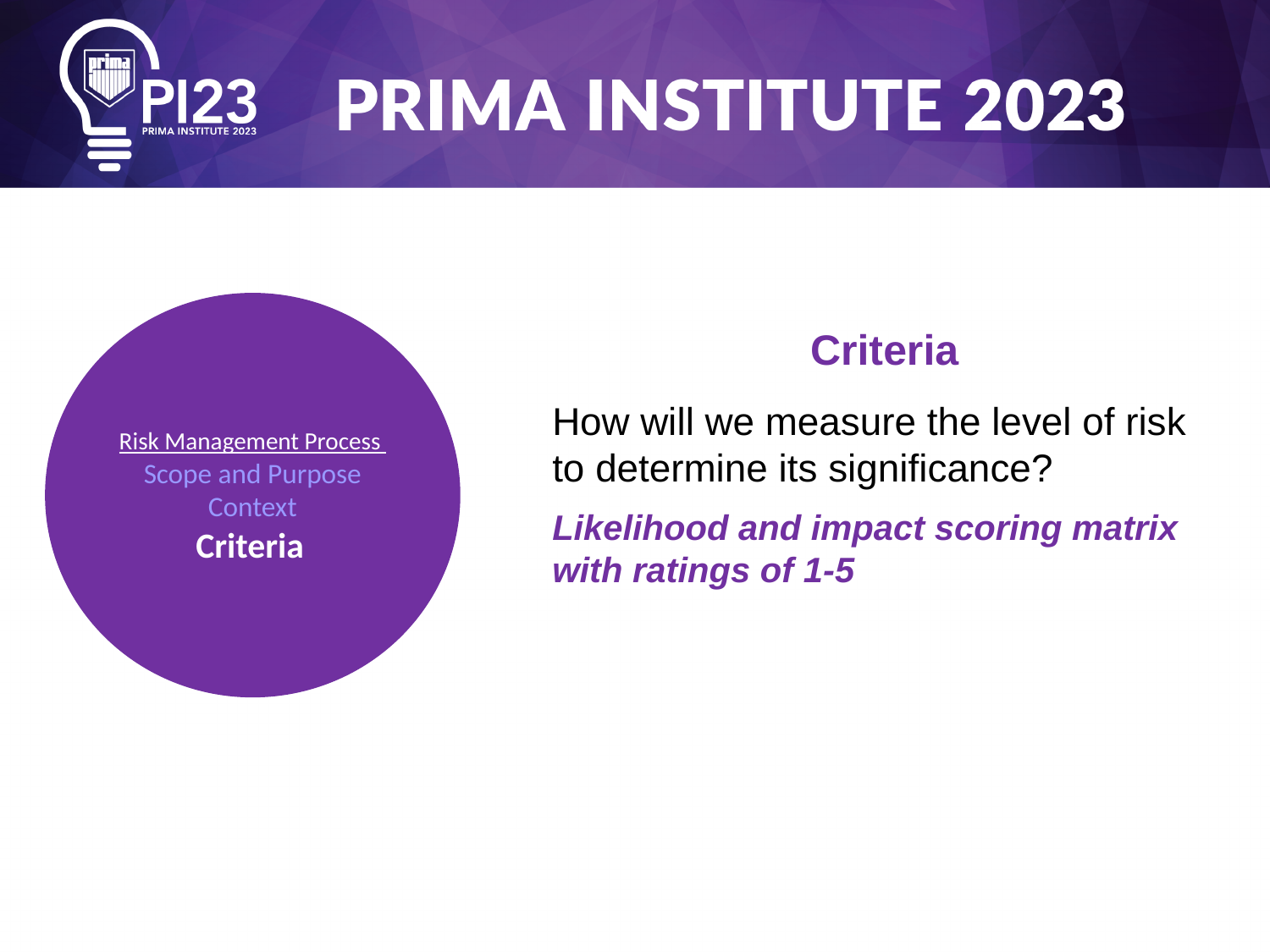

Risk Management Process
Scope and Purpose
Context
Criteria
Criteria

How will we measure the level of risk to determine its significance?
Likelihood and impact scoring matrix with ratings of 1-5